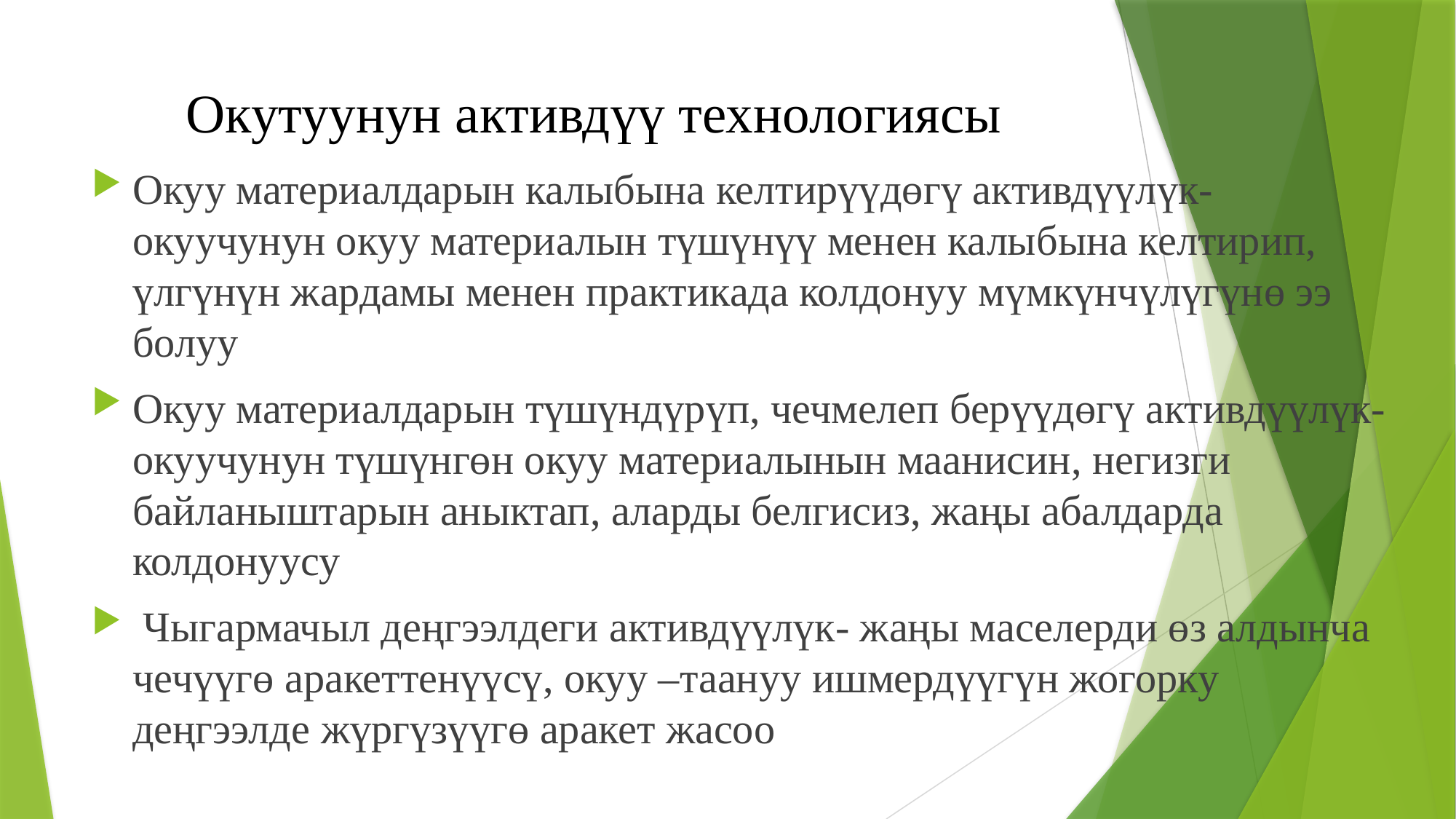

# Окутуунун активдүү технологиясы
Окуу материалдарын калыбына келтирүүдөгү активдүүлүк- окуучунун окуу материалын түшүнүү менен калыбына келтирип, үлгүнүн жардамы менен практикада колдонуу мүмкүнчүлүгүнө ээ болуу
Окуу материалдарын түшүндүрүп, чечмелеп берүүдөгү активдүүлүк- окуучунун түшүнгөн окуу материалынын маанисин, негизги байланыштарын аныктап, аларды белгисиз, жаңы абалдарда колдонуусу
 Чыгармачыл деңгээлдеги активдүүлүк- жаңы маселерди өз алдынча чечүүгө аракеттенүүсү, окуу –таануу ишмердүүгүн жогорку деңгээлде жүргүзүүгө аракет жасоо